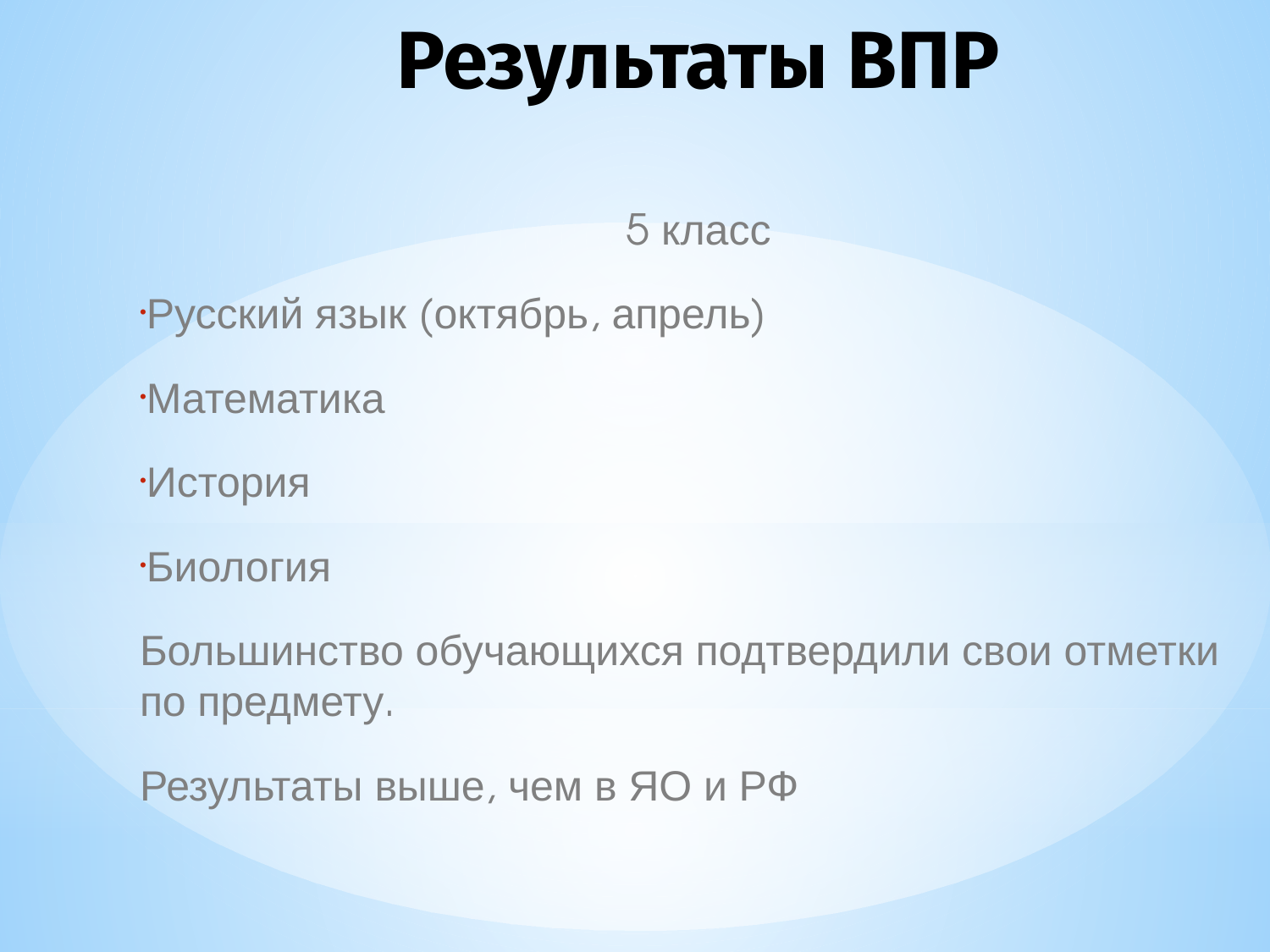

Результаты ВПР
5 класс
Русский язык (октябрь, апрель)
Математика
История
Биология
Большинство обучающихся подтвердили свои отметки по предмету.
Результаты выше, чем в ЯО и РФ